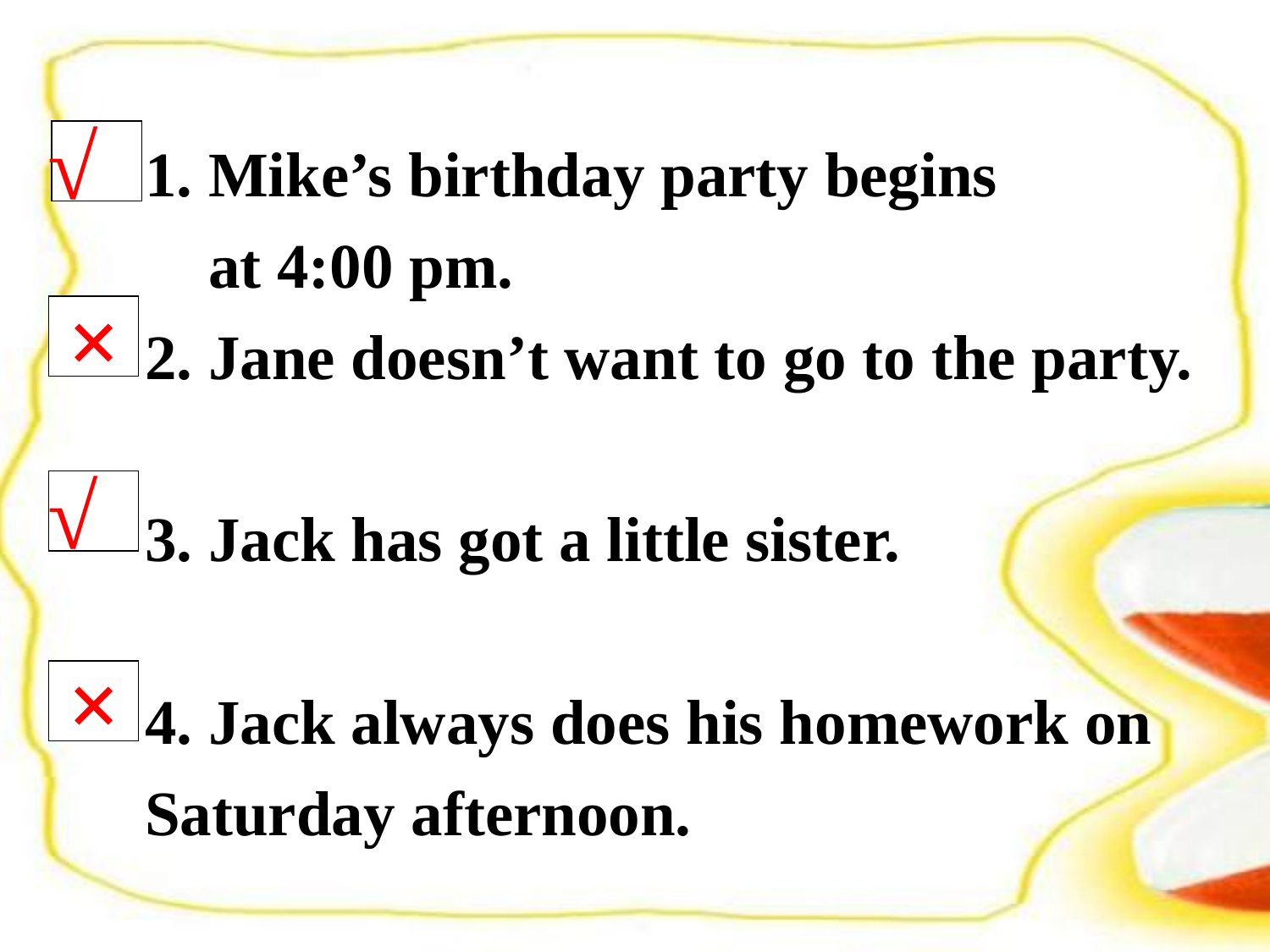

√
1. Mike’s birthday party begins
    at 4:00 pm.
2. Jane doesn’t want to go to the party.

3. Jack has got a little sister.

4. Jack always does his homework on Saturday afternoon.

×

√

×